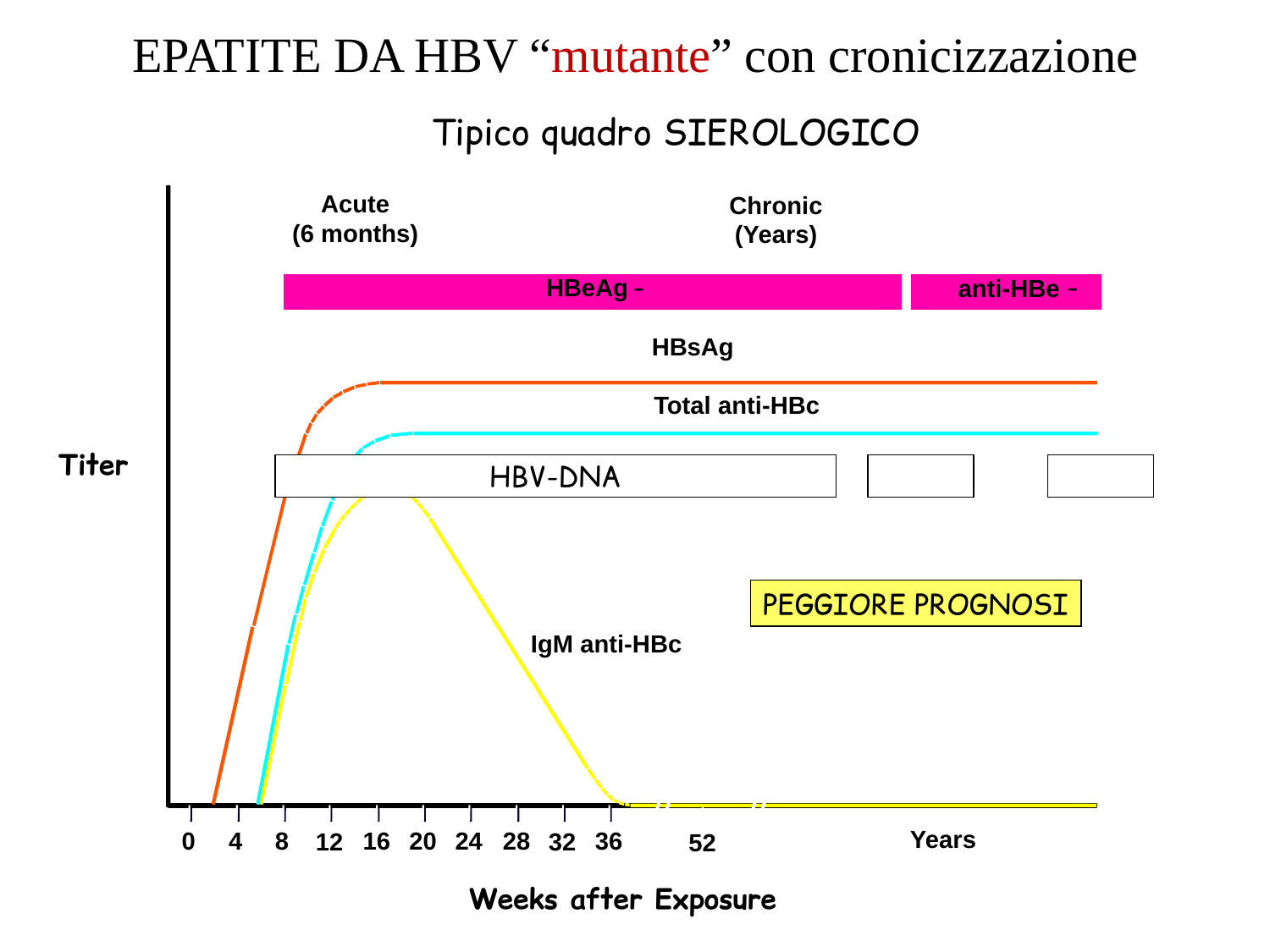

EPATITE DA HBV “mutante” con cronicizzazione
Tipico quadro SIEROLOGICO
Acute
(6 months)
Chronic
(Years)

 -
 -
HBeAg
anti-HBe

HBsAg

Total anti-HBc

Titer

HBV-DNA

PEGGIORE PROGNOSI

IgM anti-HBc

Years
0
4
8
16
20
24
28
36
12
32
52
Weeks after Exposure